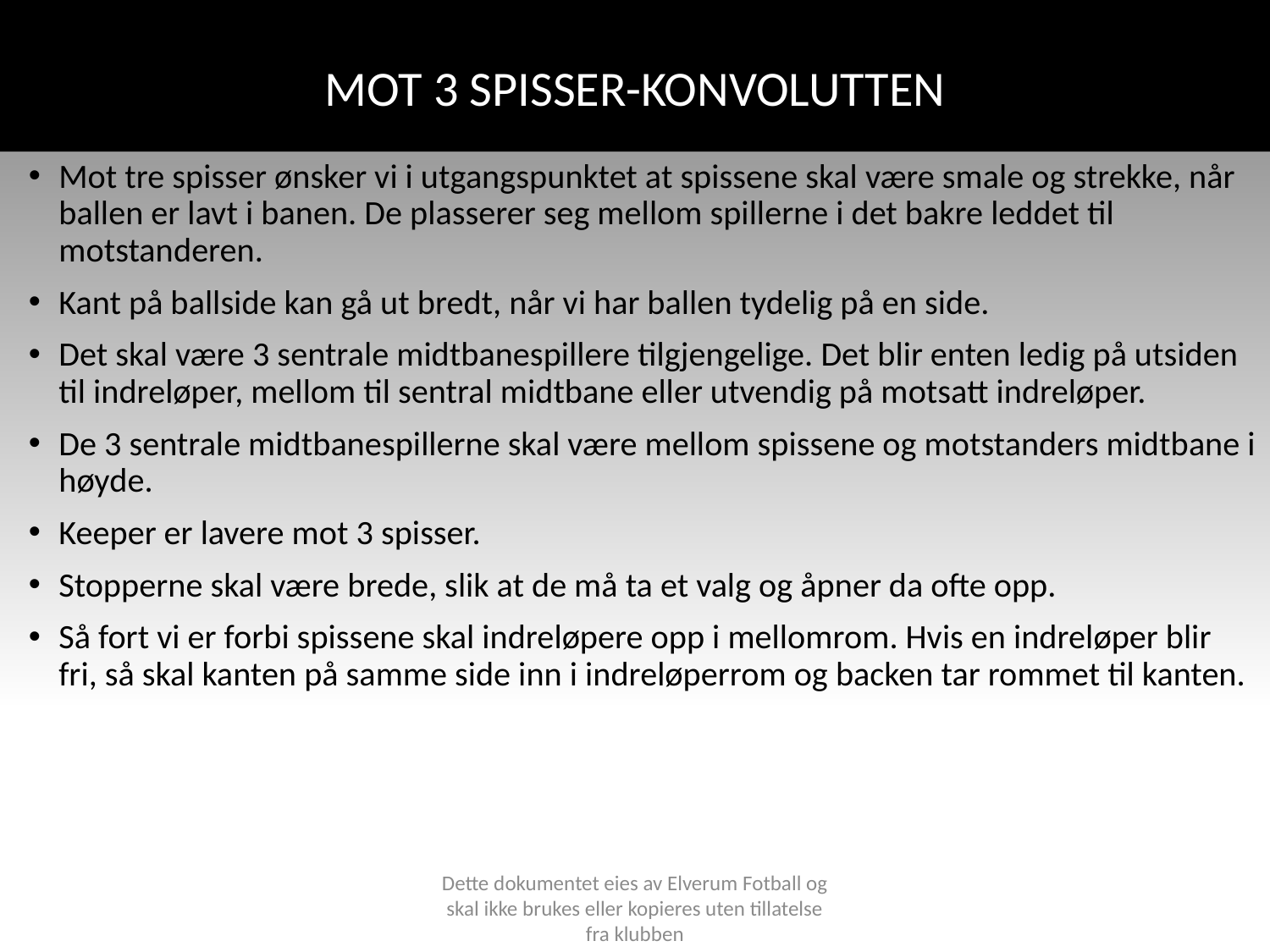

MOT 3 SPISSER-KONVOLUTTEN
Mot tre spisser ønsker vi i utgangspunktet at spissene skal være smale og strekke, når ballen er lavt i banen. De plasserer seg mellom spillerne i det bakre leddet til motstanderen.
Kant på ballside kan gå ut bredt, når vi har ballen tydelig på en side.
Det skal være 3 sentrale midtbanespillere tilgjengelige. Det blir enten ledig på utsiden til indreløper, mellom til sentral midtbane eller utvendig på motsatt indreløper.
De 3 sentrale midtbanespillerne skal være mellom spissene og motstanders midtbane i høyde.
Keeper er lavere mot 3 spisser.
Stopperne skal være brede, slik at de må ta et valg og åpner da ofte opp.
Så fort vi er forbi spissene skal indreløpere opp i mellomrom. Hvis en indreløper blir fri, så skal kanten på samme side inn i indreløperrom og backen tar rommet til kanten.

Dette dokumentet eies av Elverum Fotball og skal ikke brukes eller kopieres uten tillatelse fra klubben